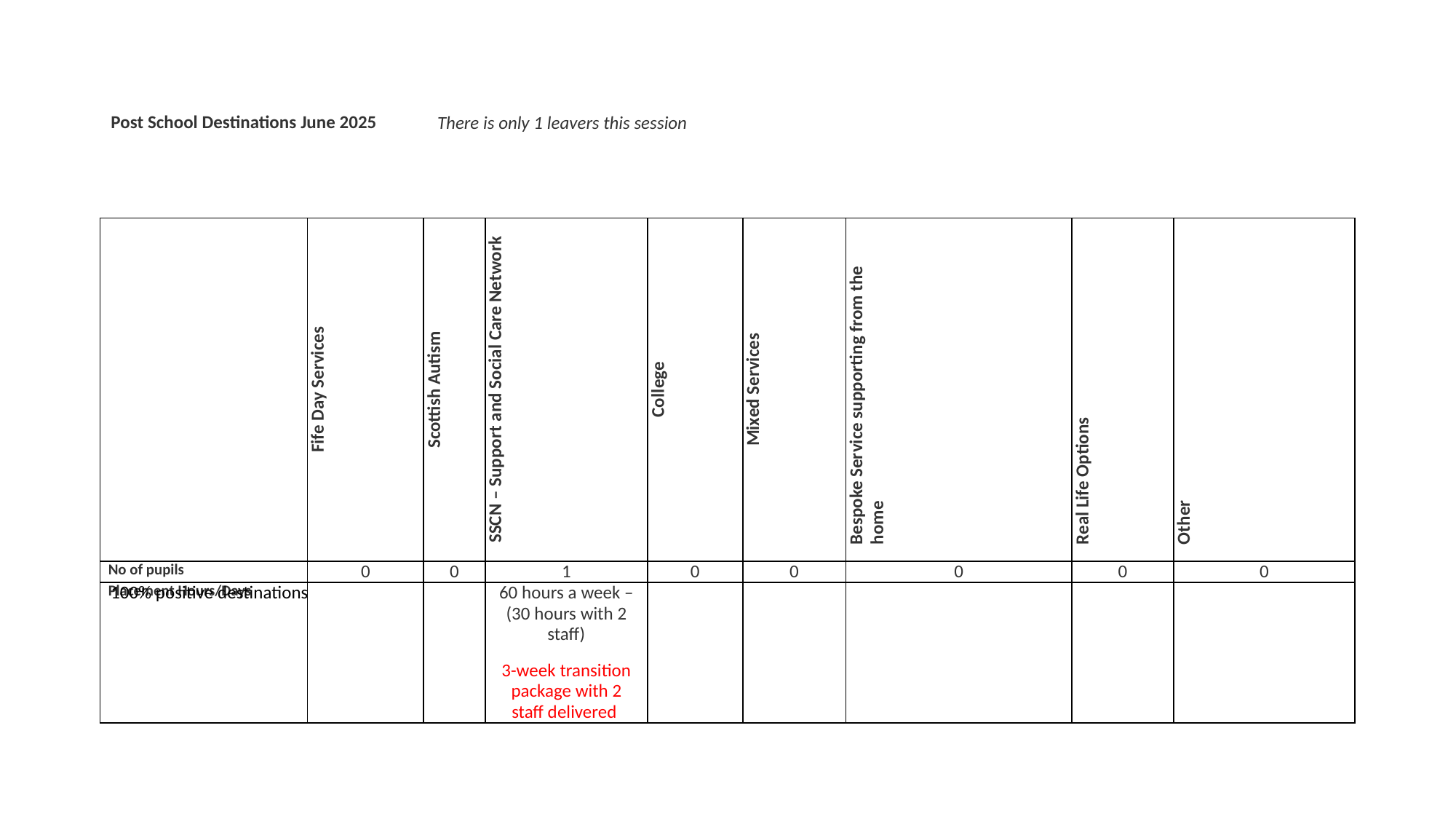

# Post School Destinations June 2025

There is only 1 leavers this session

|  | Fife Day Services | Scottish Autism | SSCN – Support and Social Care Network | College | Mixed Services | Bespoke Service supporting from the home | Real Life Options | Other |
| --- | --- | --- | --- | --- | --- | --- | --- | --- |
| No of pupils | 0 | 0 | 1 | 0 | 0 | 0 | 0 | 0 |
| Placement Hours/Days |  |  | 60 hours a week – (30 hours with 2 staff) 3-week transition package with 2 staff delivered |  |  |  |  |  |
100% positive destinations